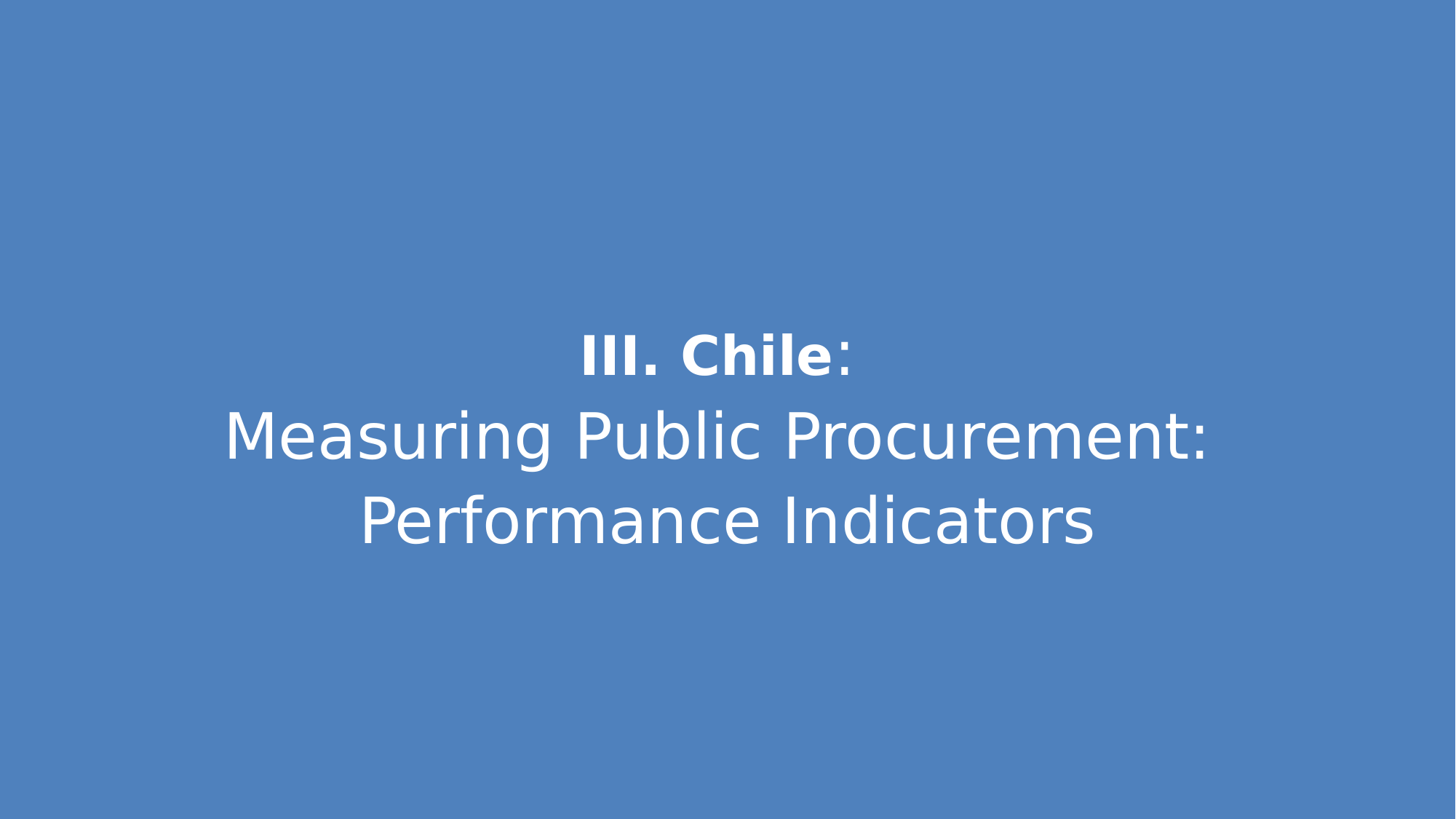

III. Chile:
Measuring Public Procurement:
Performance Indicators